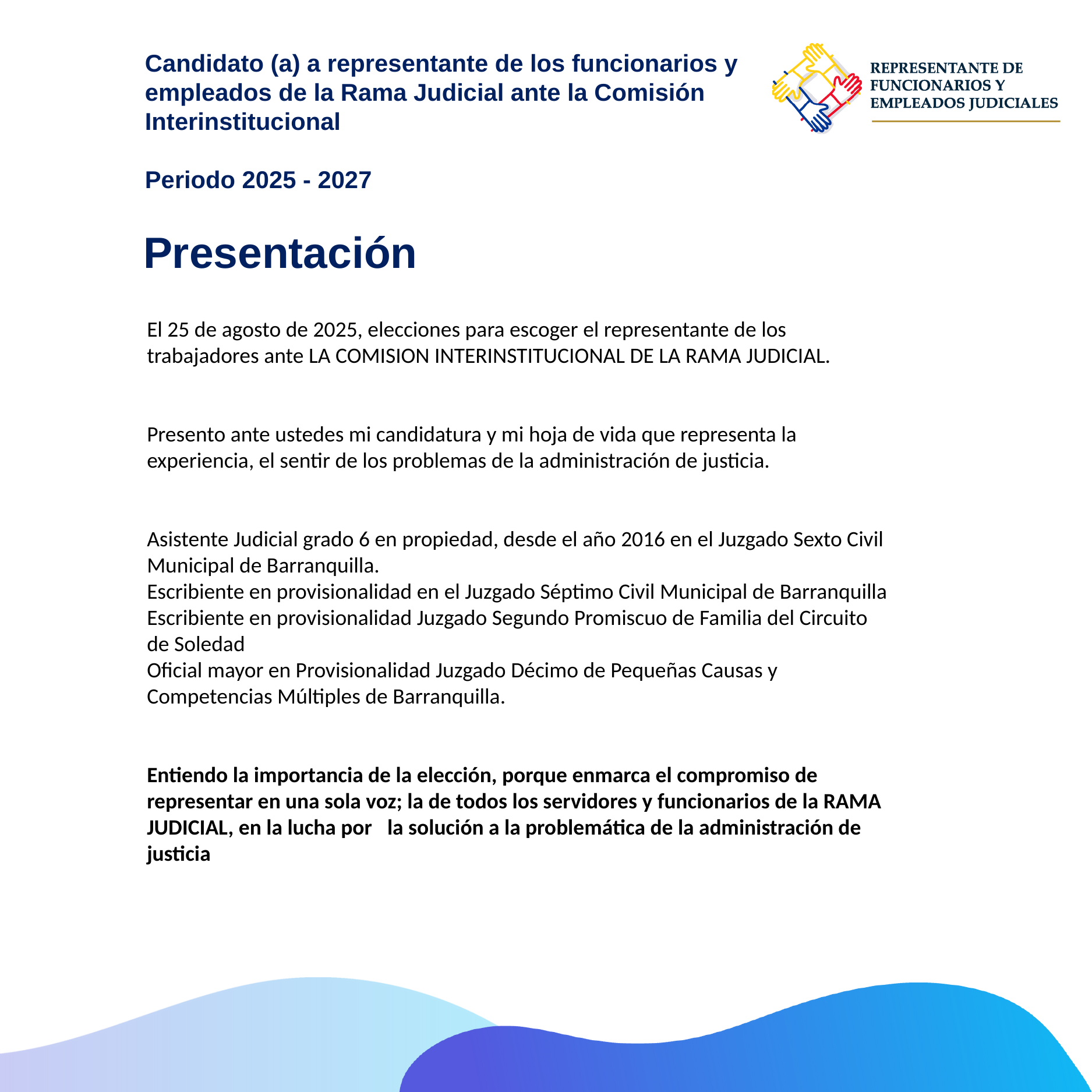

Candidato (a) a representante de los funcionarios y empleados de la Rama Judicial ante la Comisión Interinstitucional
Periodo 2025 - 2027

Presentación
El 25 de agosto de 2025, elecciones para escoger el representante de los trabajadores ante LA COMISION INTERINSTITUCIONAL DE LA RAMA JUDICIAL.

Presento ante ustedes mi candidatura y mi hoja de vida que representa la experiencia, el sentir de los problemas de la administración de justicia.

Asistente Judicial grado 6 en propiedad, desde el año 2016 en el Juzgado Sexto Civil Municipal de Barranquilla.
Escribiente en provisionalidad en el Juzgado Séptimo Civil Municipal de Barranquilla
Escribiente en provisionalidad Juzgado Segundo Promiscuo de Familia del Circuito de Soledad
Oficial mayor en Provisionalidad Juzgado Décimo de Pequeñas Causas y Competencias Múltiples de Barranquilla.

Entiendo la importancia de la elección, porque enmarca el compromiso de representar en una sola voz; la de todos los servidores y funcionarios de la RAMA JUDICIAL, en la lucha por   la solución a la problemática de la administración de justicia